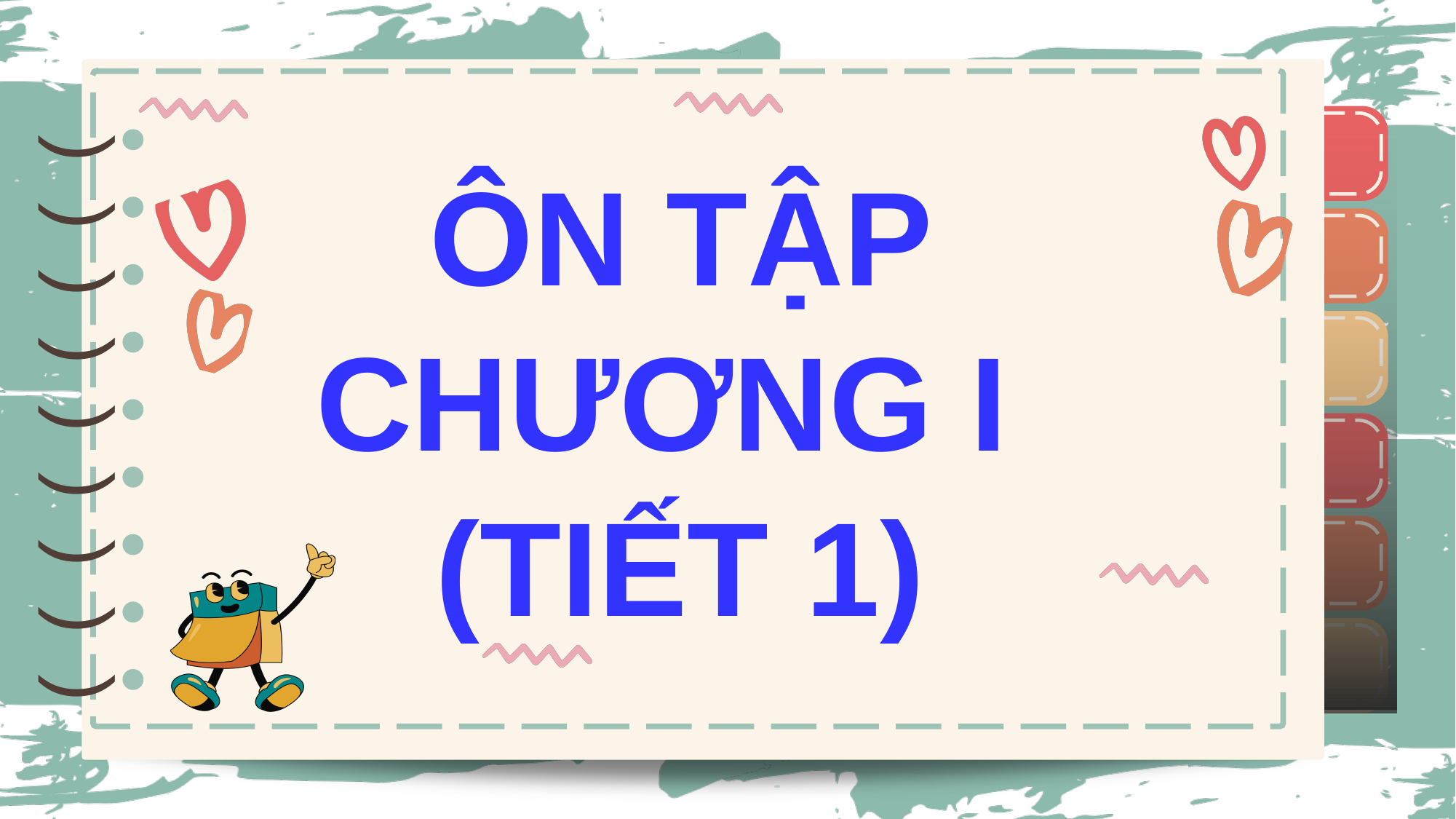

)
)
)
)
)
)
)
)
)

)
)
)
)
)
)
)
)
)
ÔN TẬP CHƯƠNG I
(TIẾT 1)